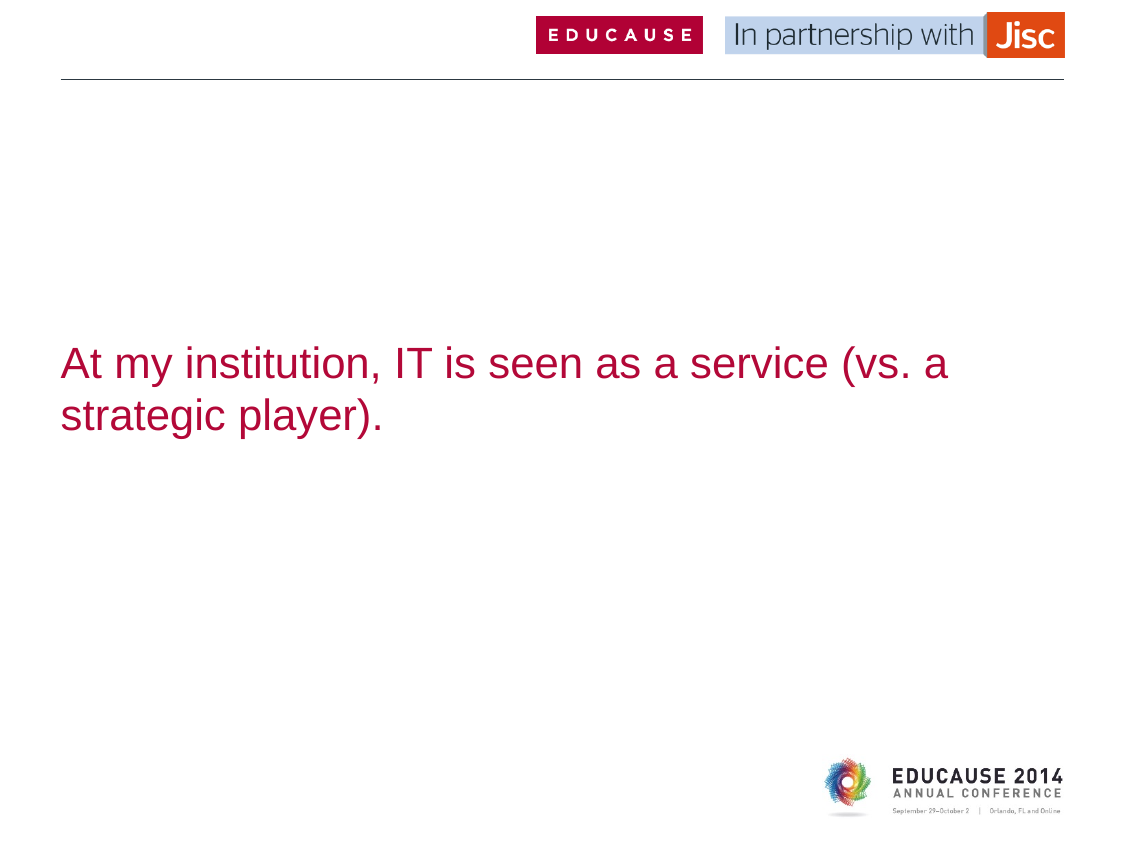

# At my institution, IT is seen as a service (vs. a strategic player).